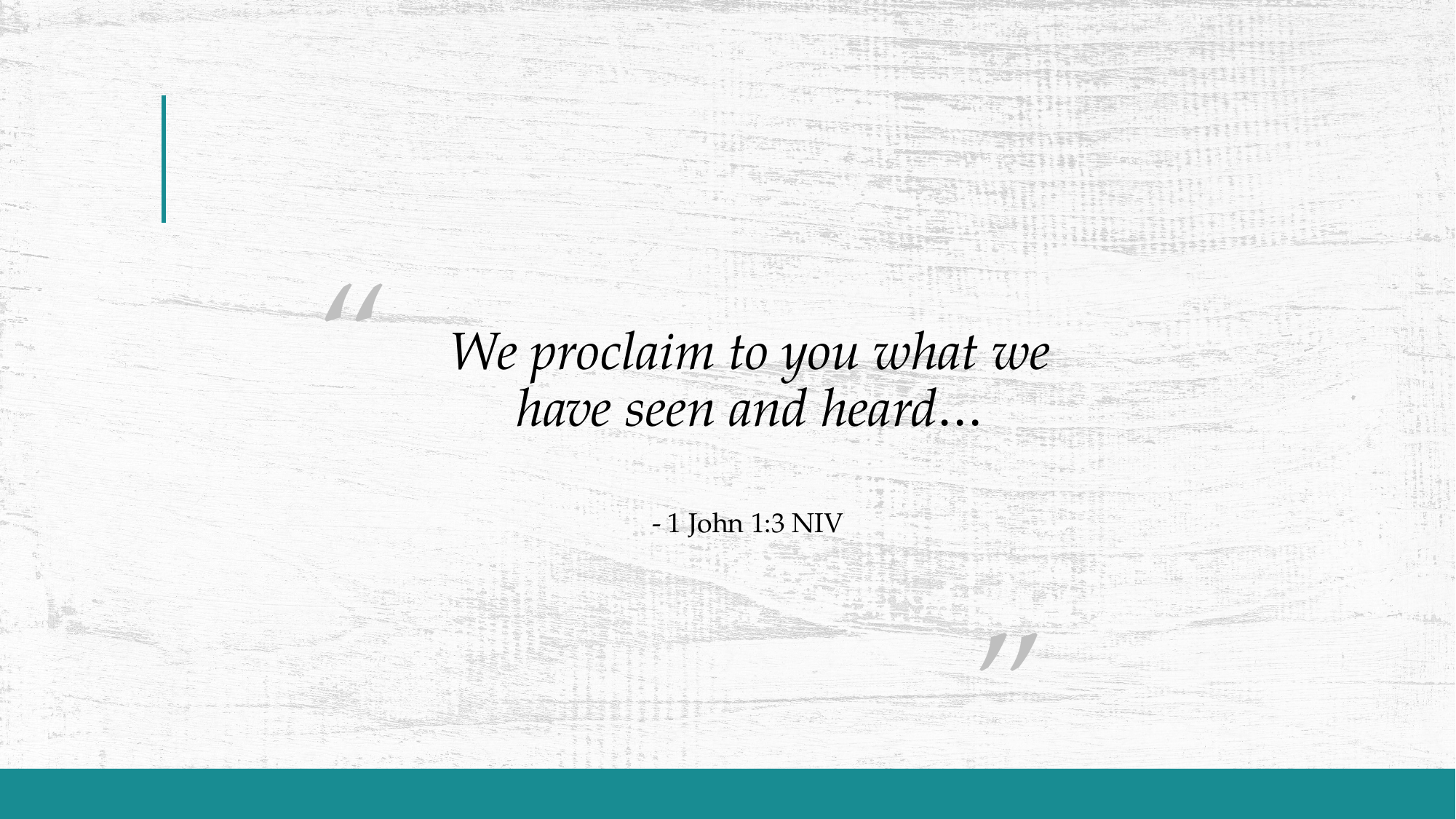

“
														”
# We proclaim to you what we have seen and heard…
- 1 John 1:3 NIV